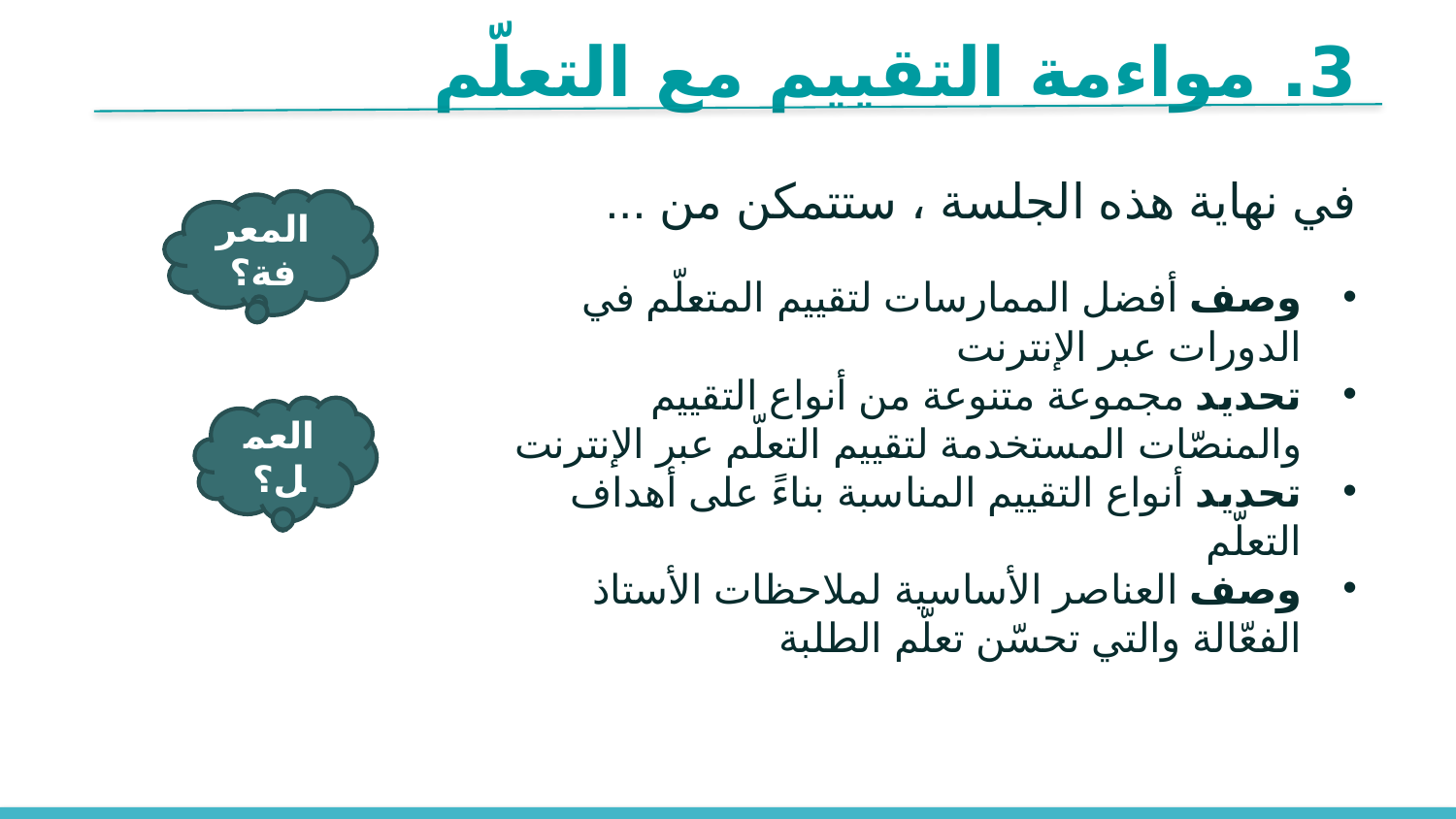

3. مواءمة التقييم مع التعلّم
في نهاية هذه الجلسة ، ستتمكن من ...

وصف أفضل الممارسات لتقييم المتعلّم في الدورات عبر الإنترنت
تحديد مجموعة متنوعة من أنواع التقييم والمنصّات المستخدمة لتقييم التعلّم عبر الإنترنت
تحديد أنواع التقييم المناسبة بناءً على أهداف التعلّم
وصف العناصر الأساسية لملاحظات الأستاذ الفعّالة والتي تحسّن تعلّم الطلبة
المعرفة؟
العمل؟